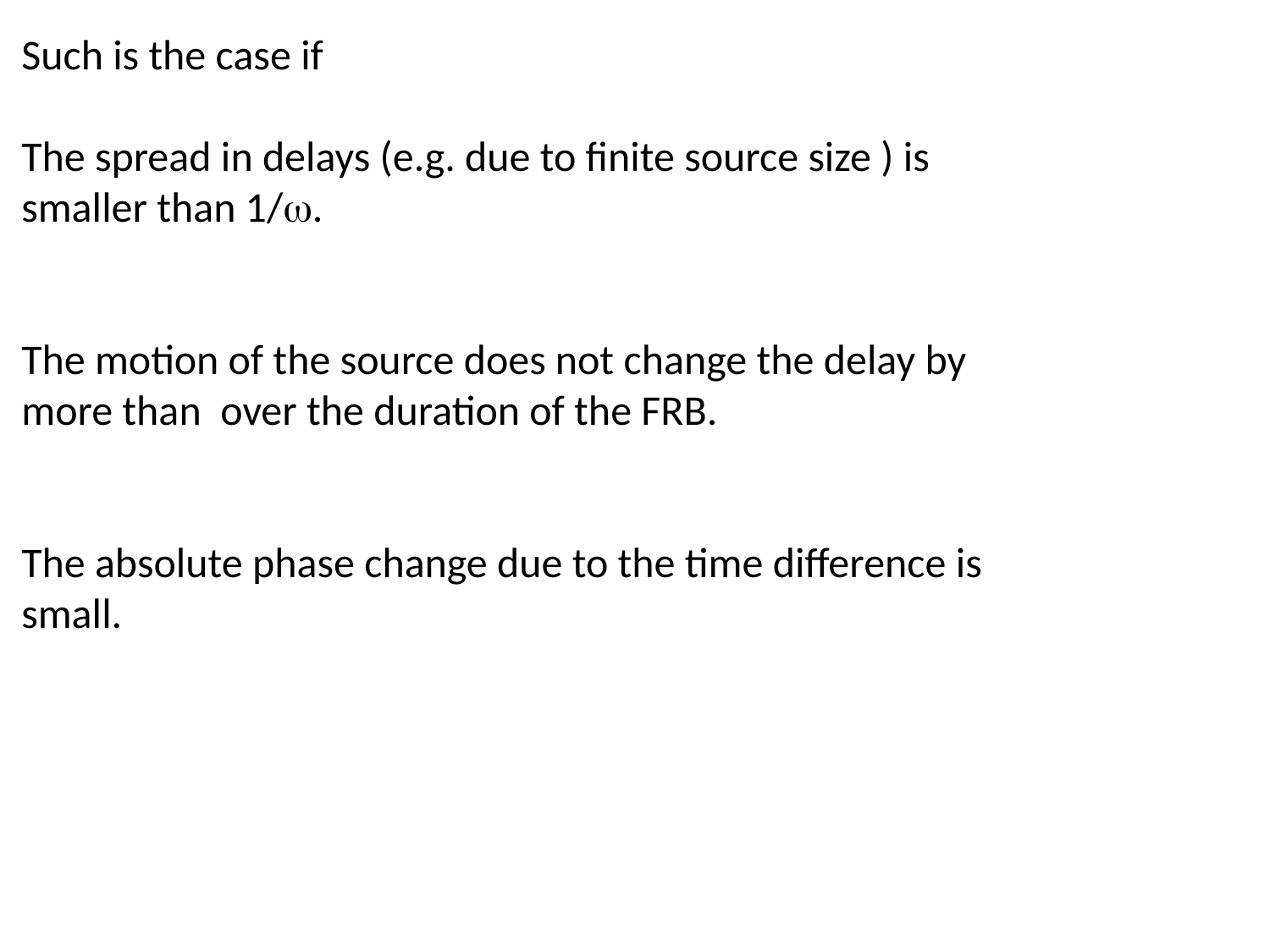

Such is the case if

The spread in delays (e.g. due to finite source size ) is smaller than 1/ω.

The motion of the source does not change the delay by more than  over the duration of the FRB.

The absolute phase change due to the time difference is small.